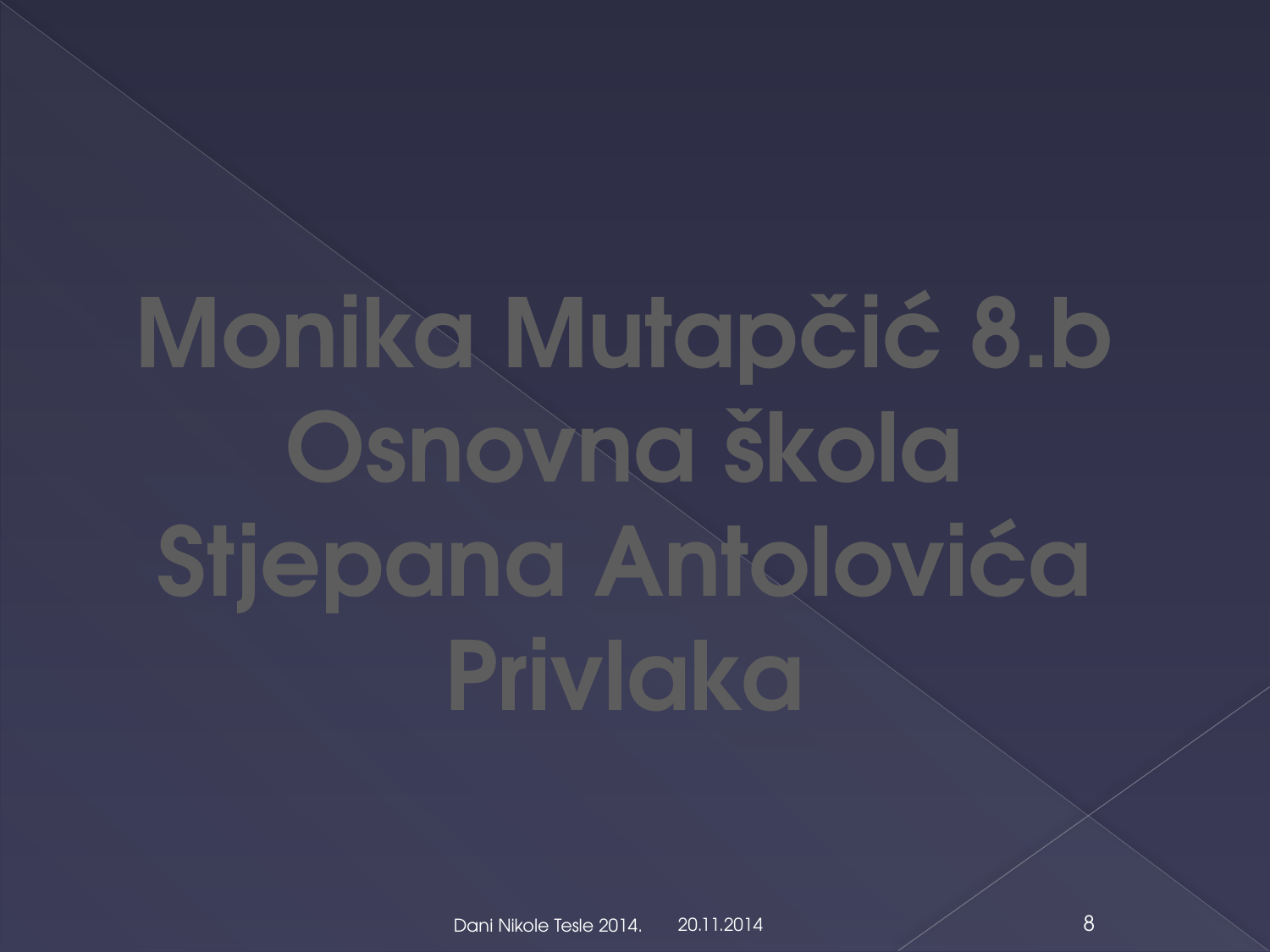

#

Monika Mutapčić 8.b
Osnovna škola
Stjepana Antolovića
Privlaka
20.11.2014
Dani Nikole Tesle 2014.
8